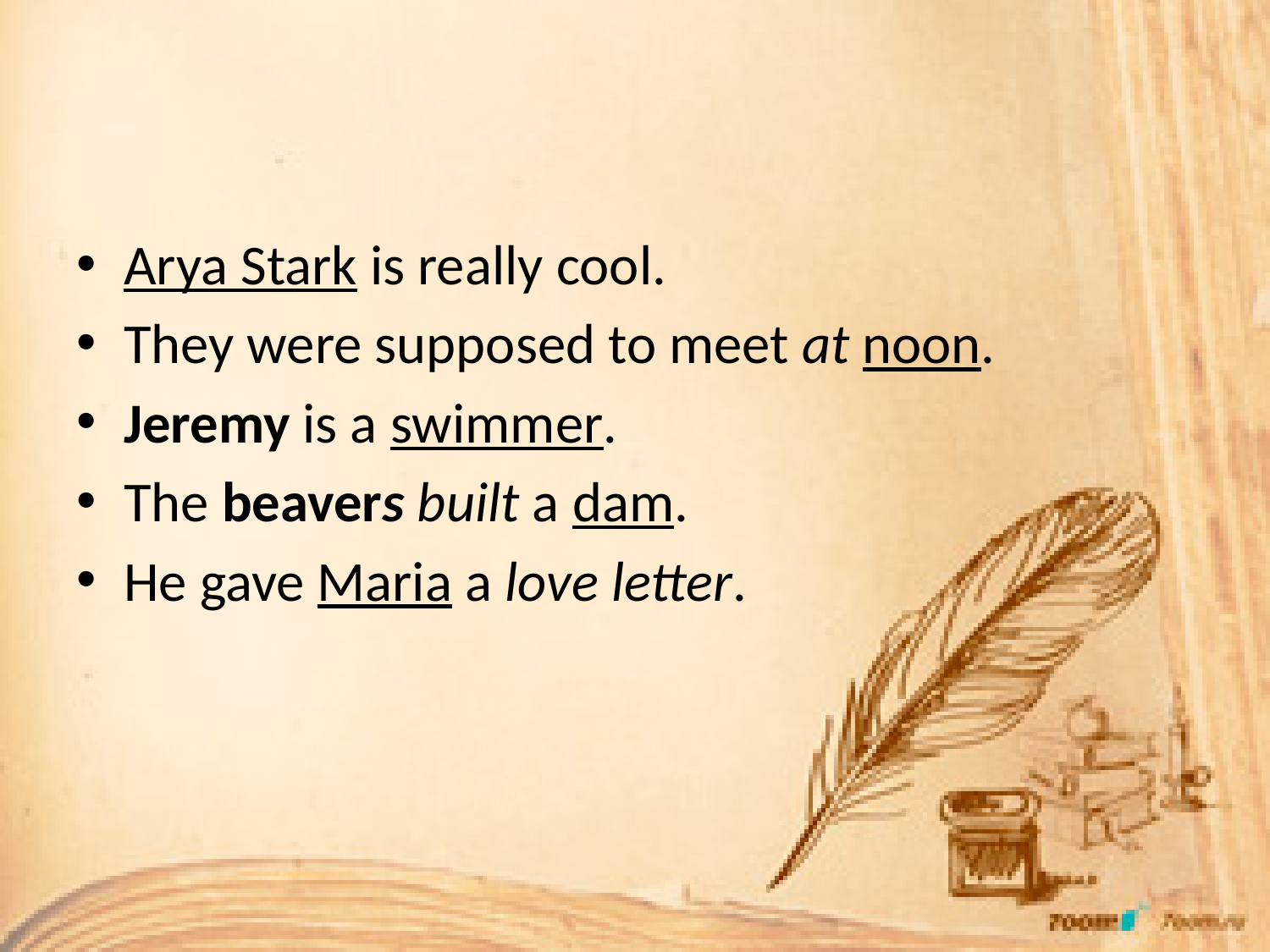

#
Arya Stark is really cool.
They were supposed to meet at noon.
Jeremy is a swimmer.
The beavers built a dam.
He gave Maria a love letter.